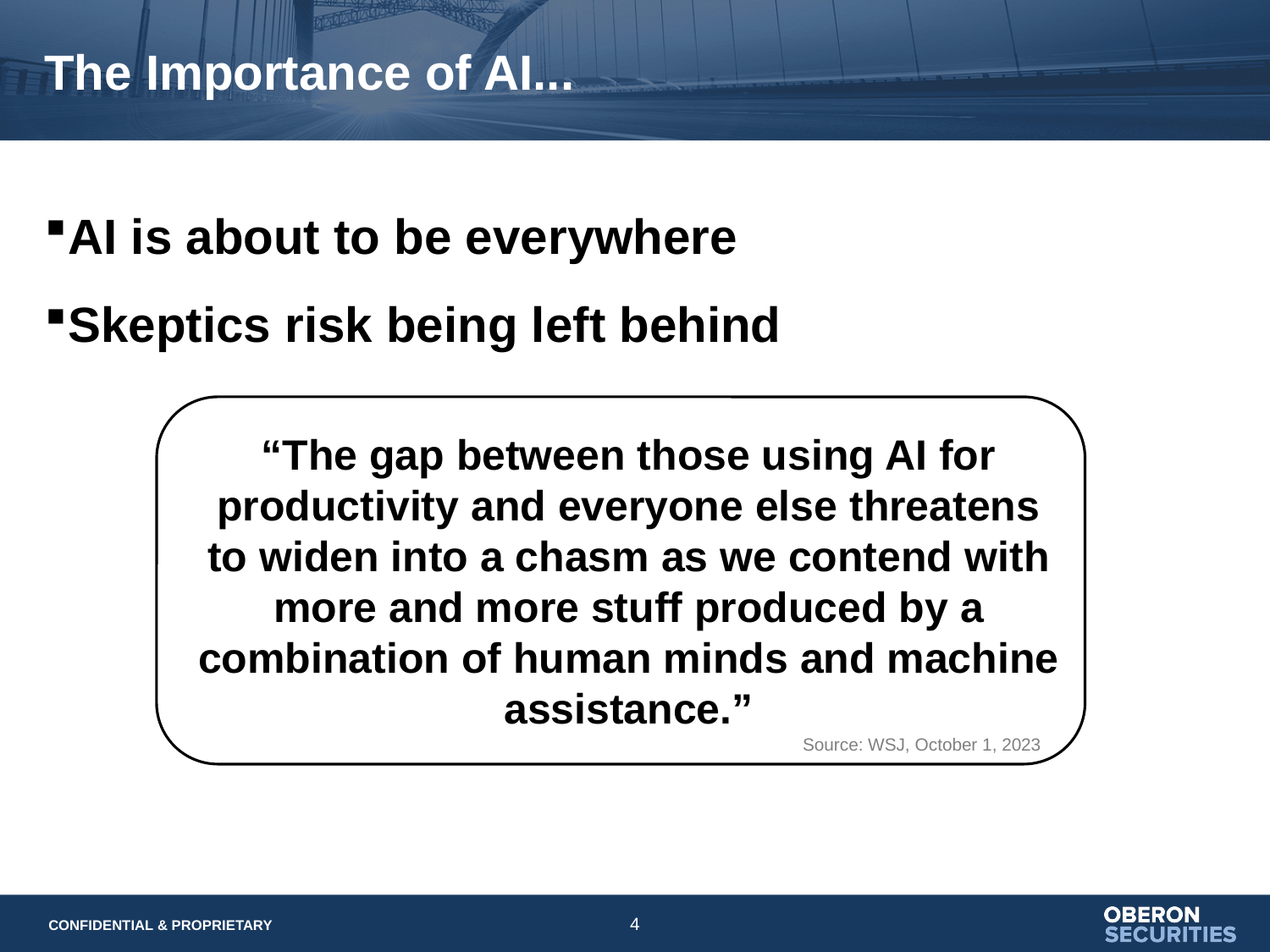

# The Importance of AI...
AI is about to be everywhere
Skeptics risk being left behind

“The gap between those using AI for productivity and everyone else threatens to widen into a chasm as we contend with more and more stuff produced by a combination of human minds and machine assistance.”
Source: WSJ, October 1, 2023